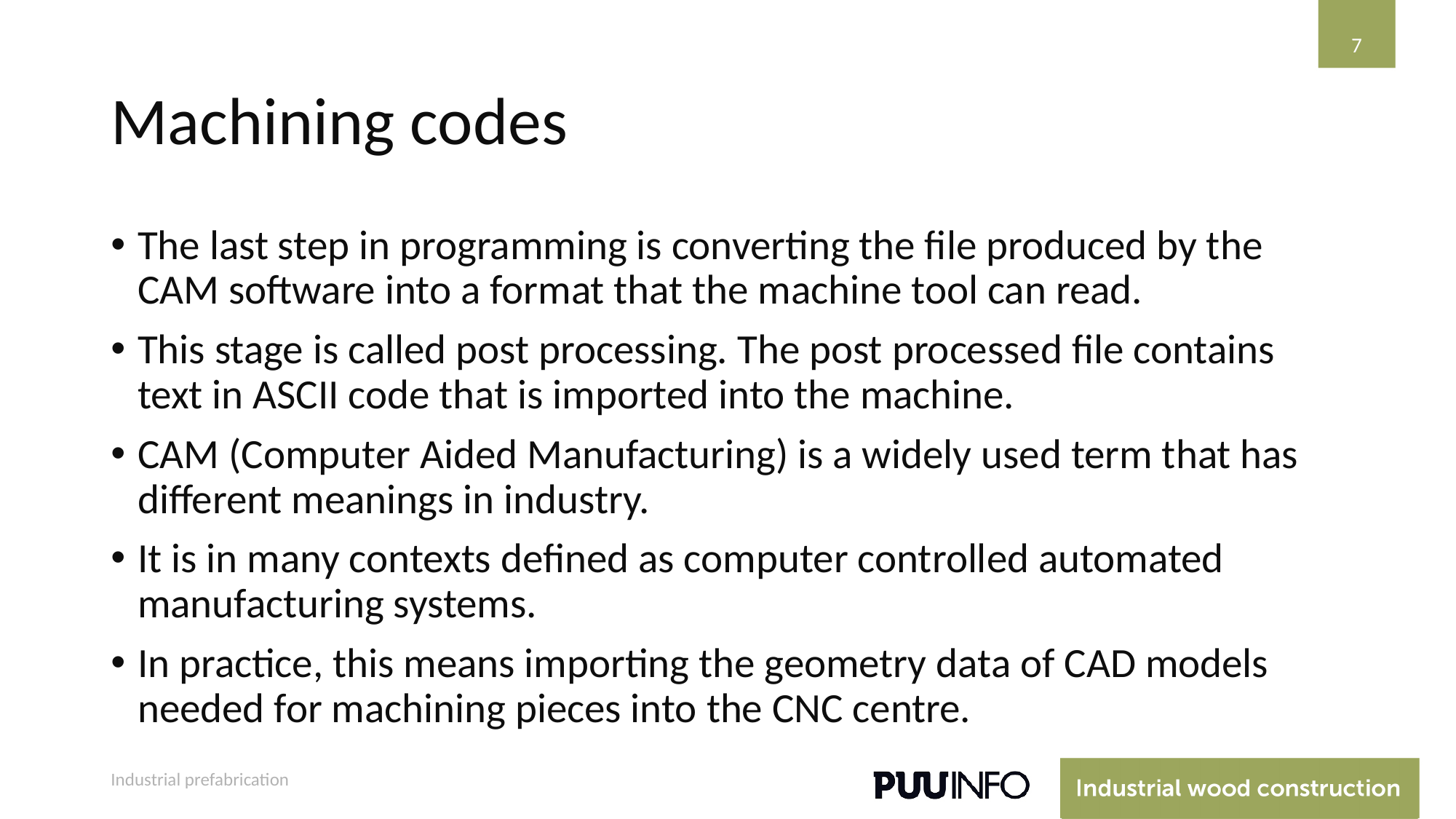

7
# Machining codes
The last step in programming is converting the file produced by the CAM software into a format that the machine tool can read.
This stage is called post processing. The post processed file contains text in ASCII code that is imported into the machine.
CAM (Computer Aided Manufacturing) is a widely used term that has different meanings in industry.
It is in many contexts defined as computer controlled automated manufacturing systems.
In practice, this means importing the geometry data of CAD models needed for machining pieces into the CNC centre.

Industrial prefabrication